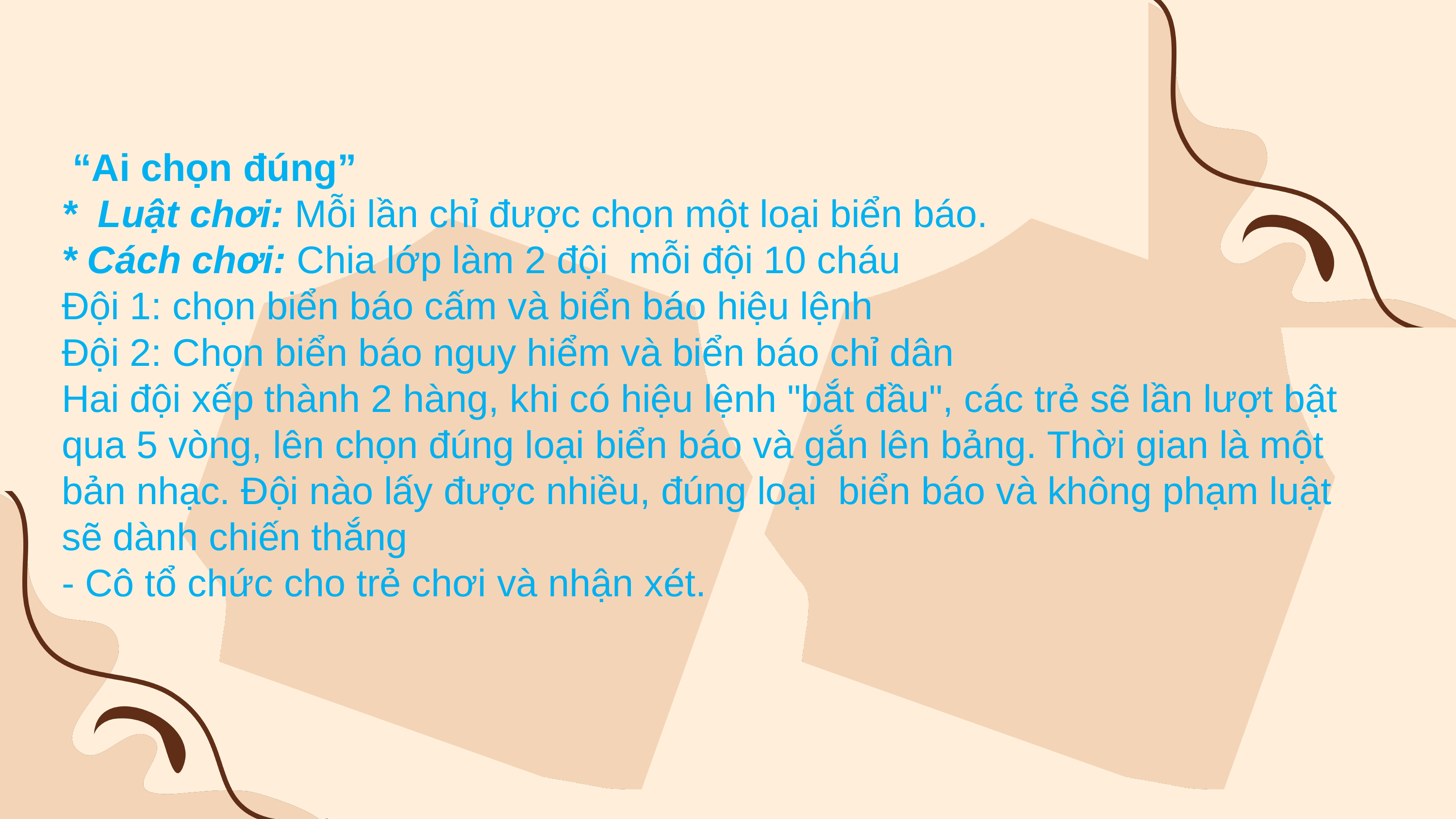

“Ai chọn đúng”
*  Luật chơi: Mỗi lần chỉ được chọn một loại biển báo.
* Cách chơi: Chia lớp làm 2 đội  mỗi đội 10 cháu
Đội 1: chọn biển báo cấm và biển báo hiệu lệnh
Đội 2: Chọn biển báo nguy hiểm và biển báo chỉ dân
Hai đội xếp thành 2 hàng, khi có hiệu lệnh "bắt đầu", các trẻ sẽ lần lượt bật qua 5 vòng, lên chọn đúng loại biển báo và gắn lên bảng. Thời gian là một bản nhạc. Đội nào lấy được nhiều, đúng loại  biển báo và không phạm luật sẽ dành chiến thắng
- Cô tổ chức cho trẻ chơi và nhận xét.